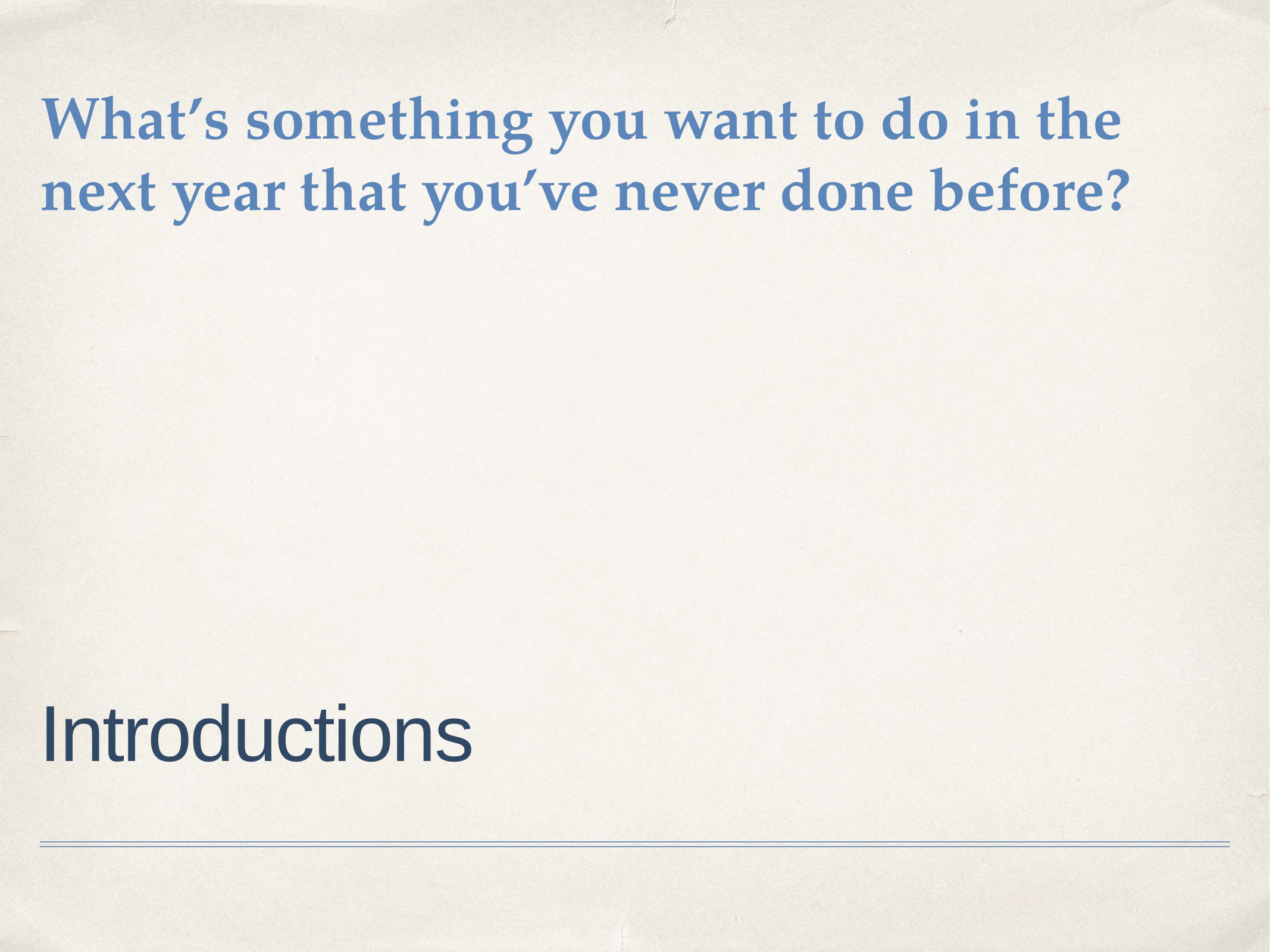

What’s something you want to do in the next year that you’ve never done before?

# Introductions